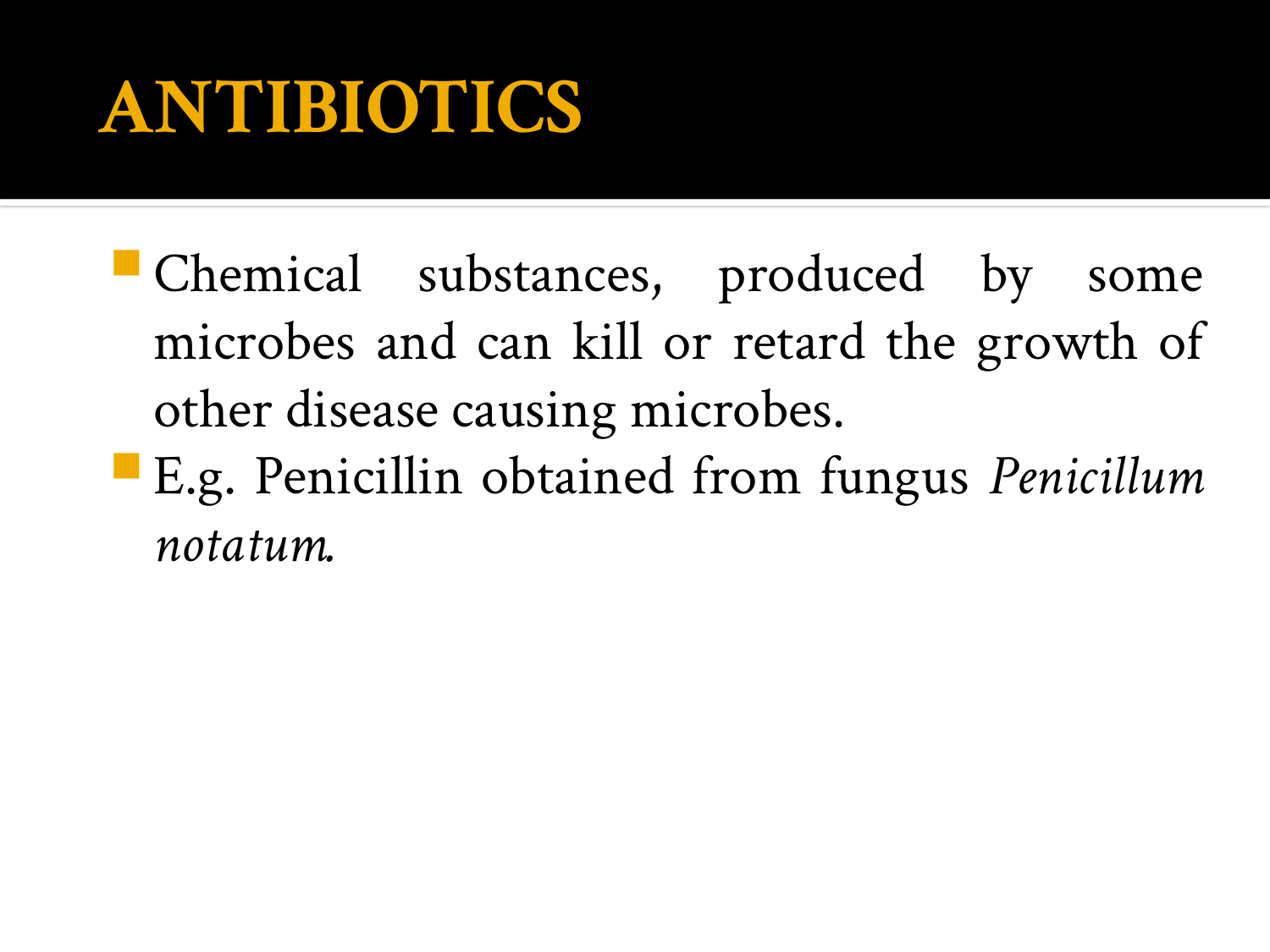

# ANTIBIOTICS
Chemical substances, produced by some microbes and can kill or retard the growth of other disease causing microbes.
E.g. Penicillin obtained from fungus Penicillum notatum.